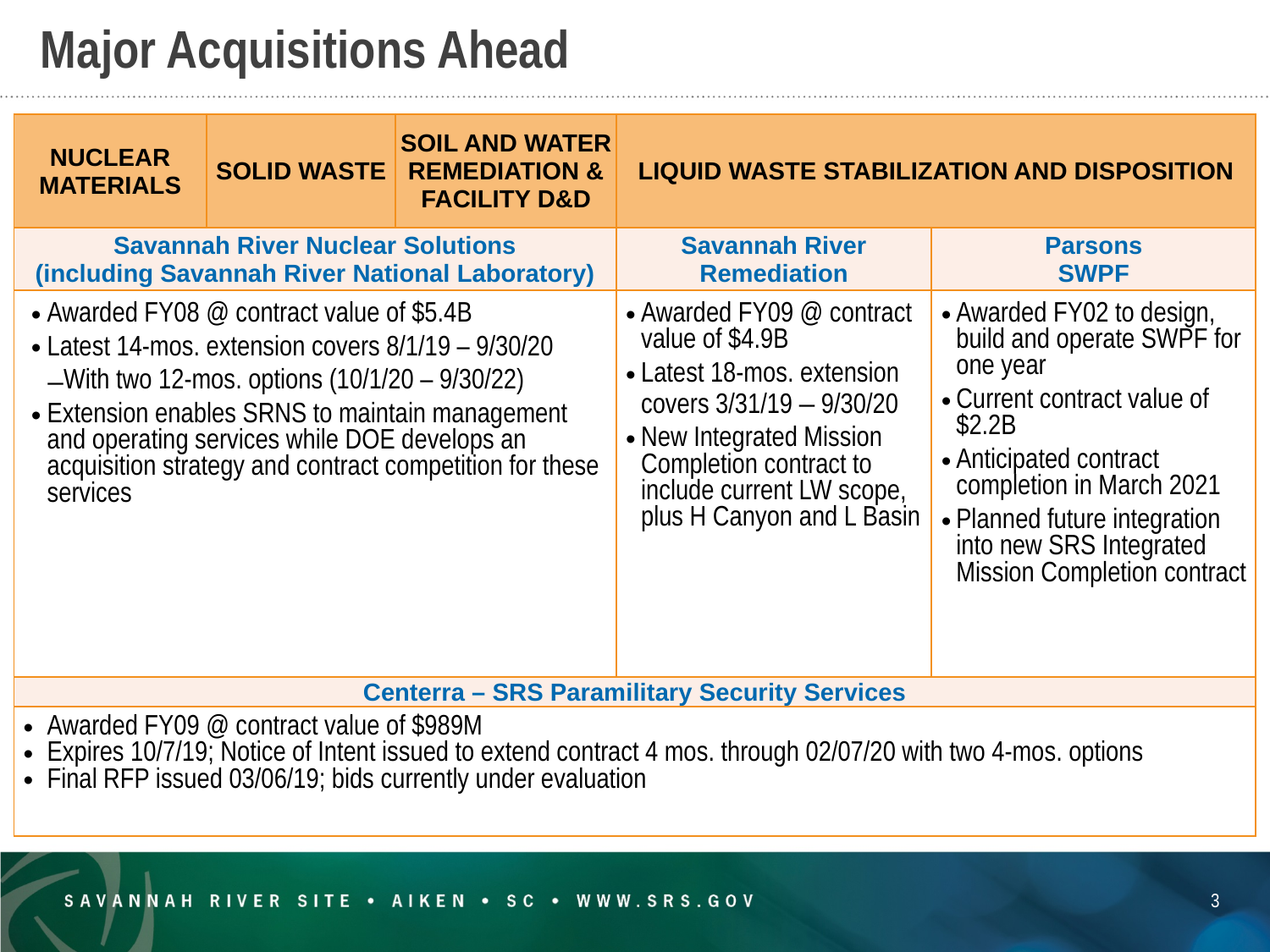

Major Acquisitions Ahead
| NUCLEAR MATERIALS | SOLID WASTE | SOIL AND WATER REMEDIATION & FACILITY D&D | LIQUID WASTE STABILIZATION AND DISPOSITION |  |
| --- | --- | --- | --- | --- |
| Savannah River Nuclear Solutions (including Savannah River National Laboratory) |  |  | Savannah River Remediation | Parsons SWPF |
| Awarded FY08 @ contract value of $5.4B Latest 14-mos. extension covers 8/1/19 – 9/30/20 With two 12-mos. options (10/1/20 – 9/30/22) Extension enables SRNS to maintain management and operating services while DOE develops an acquisition strategy and contract competition for these services |  |  | Awarded FY09 @ contract value of $4.9B Latest 18-mos. extension covers 3/31/19 – 9/30/20 New Integrated Mission Completion contract to include current LW scope, plus H Canyon and L Basin | Awarded FY02 to design, build and operate SWPF for one year Current contract value of $2.2B Anticipated contract completion in March 2021 Planned future integration into new SRS Integrated Mission Completion contract |
| Centerra – SRS Paramilitary Security Services |  |  |  |  |
| Awarded FY09 @ contract value of $989M Expires 10/7/19; Notice of Intent issued to extend contract 4 mos. through 02/07/20 with two 4-mos. options Final RFP issued 03/06/19; bids currently under evaluation |  |  |  |  |
3